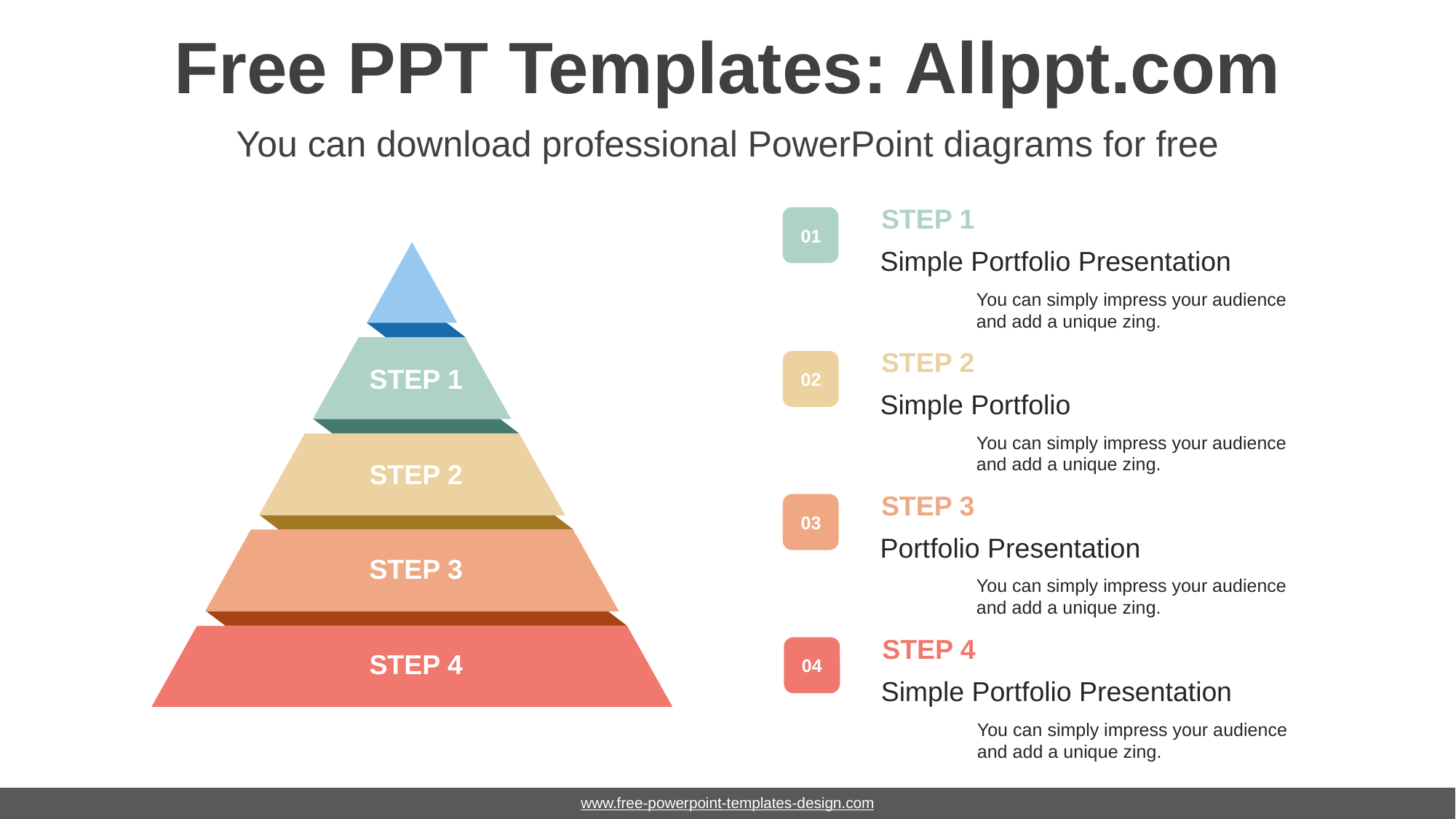

# Free PPT Templates: Allppt.com
You can download professional PowerPoint diagrams for free
STEP 1

01
Simple Portfolio Presentation
You can simply impress your audience and add a unique zing.

STEP 2

02
Simple Portfolio
You can simply impress your audience and add a unique zing.
STEP 1
STEP 2
STEP 3

03
Portfolio Presentation
You can simply impress your audience and add a unique zing.
STEP 3
STEP 4

04
Simple Portfolio Presentation
You can simply impress your audience and add a unique zing.
STEP 4
www.free-powerpoint-templates-design.com